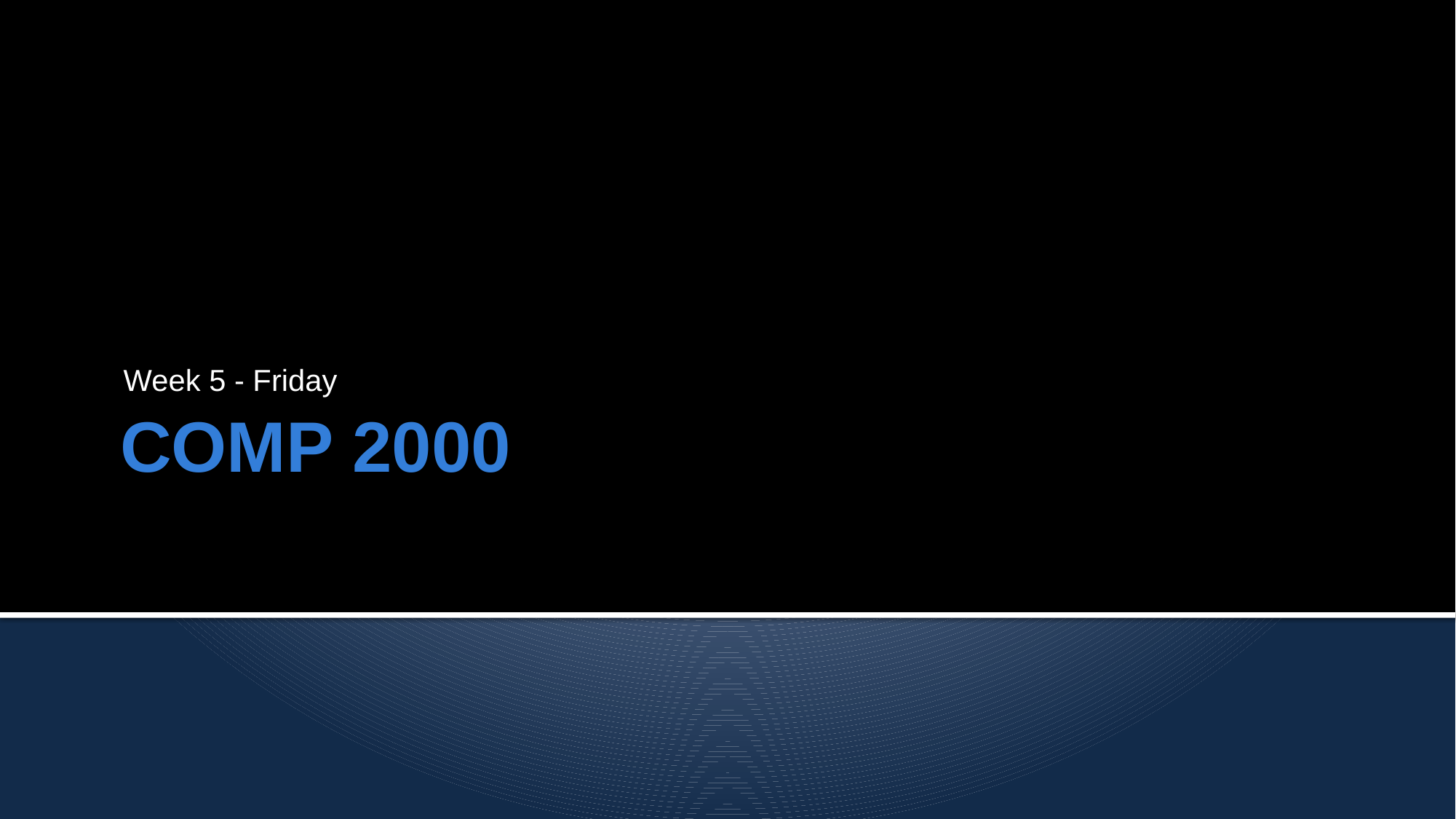

Week 5 - Friday
# COMP 2000